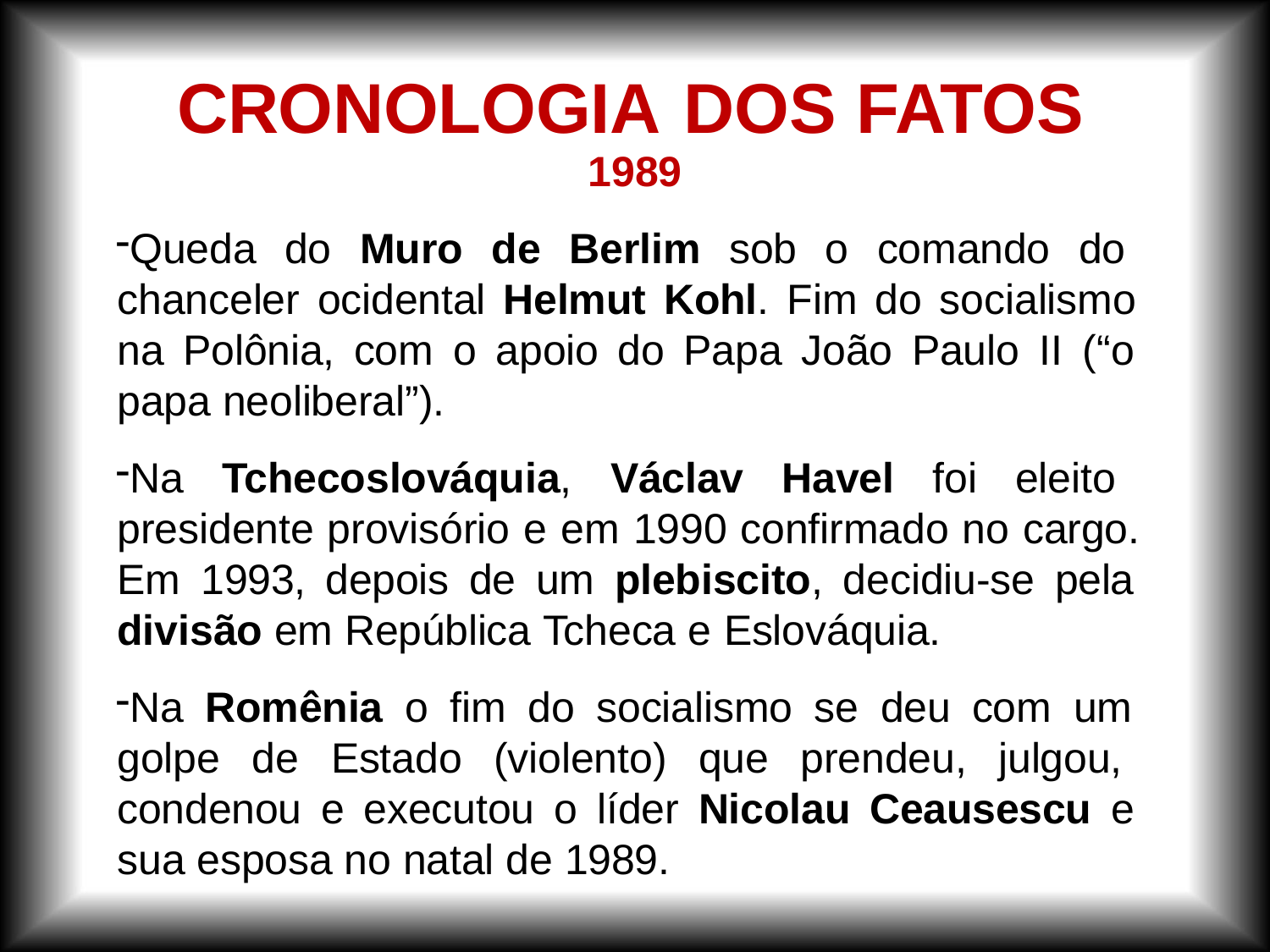

# CRONOLOGIA	DOS FATOS
1989
Queda do Muro de Berlim sob o comando do  chanceler ocidental Helmut Kohl. Fim do socialismo  na Polônia, com o apoio do Papa João Paulo II (“o  papa neoliberal”).
Na Tchecoslováquia, Václav Havel foi eleito  presidente provisório e em 1990 confirmado no cargo.  Em 1993, depois de um plebiscito, decidiu-se pela  divisão em República Tcheca e Eslováquia.
Na Romênia o fim do socialismo se deu com um  golpe de Estado (violento) que prendeu, julgou,  condenou e executou o líder Nicolau Ceausescu e  sua esposa no natal de 1989.